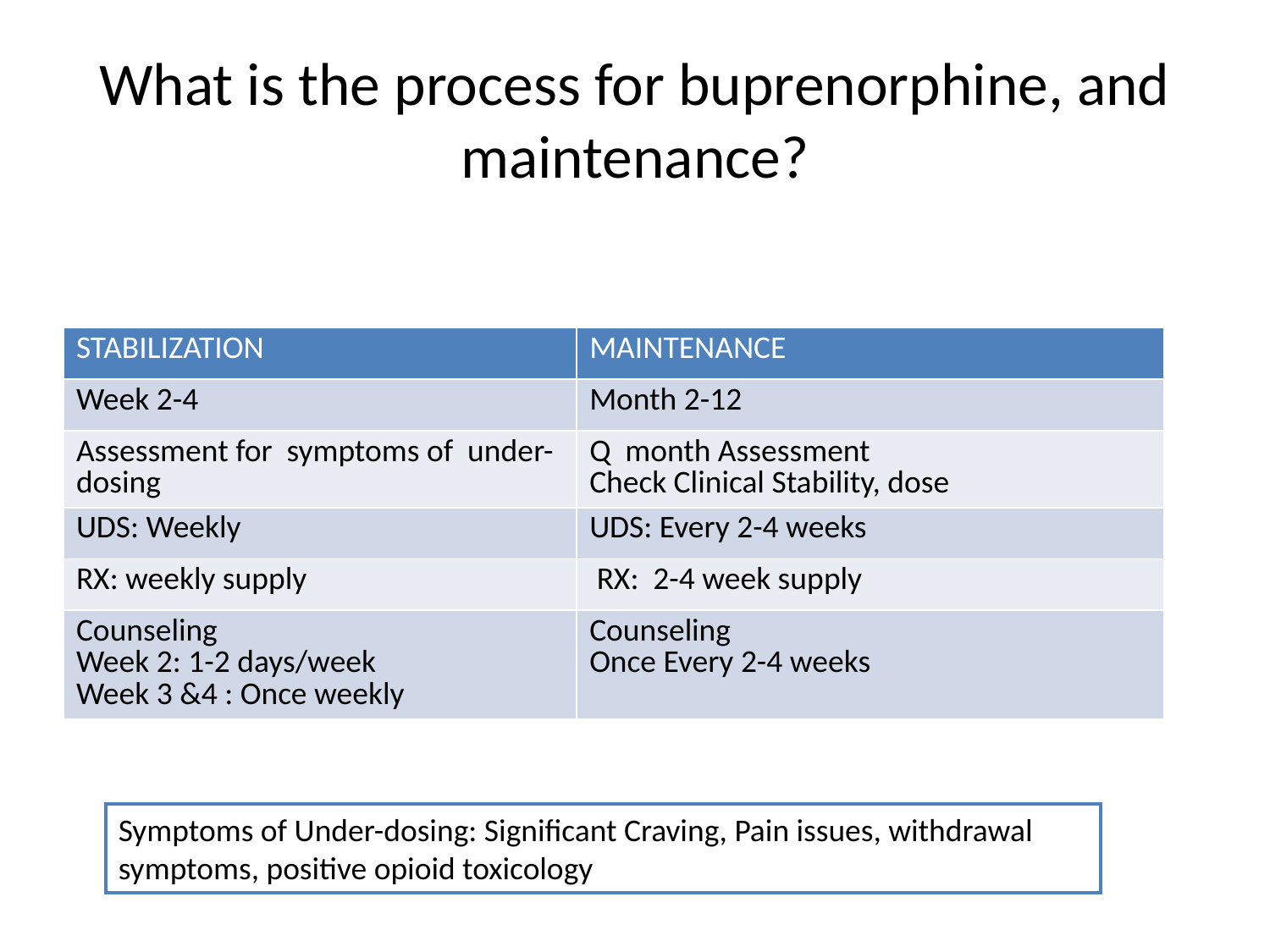

# What is the process for buprenorphine, and maintenance?

| STABILIZATION | MAINTENANCE |
| --- | --- |
| Week 2-4 | Month 2-12 |
| Assessment for symptoms of under-dosing | Q month Assessment Check Clinical Stability, dose |
| UDS: Weekly | UDS: Every 2-4 weeks |
| RX: weekly supply | RX: 2-4 week supply |
| Counseling Week 2: 1-2 days/week Week 3 &4 : Once weekly | Counseling Once Every 2-4 weeks |
Symptoms of Under-dosing: Significant Craving, Pain issues, withdrawal symptoms, positive opioid toxicology